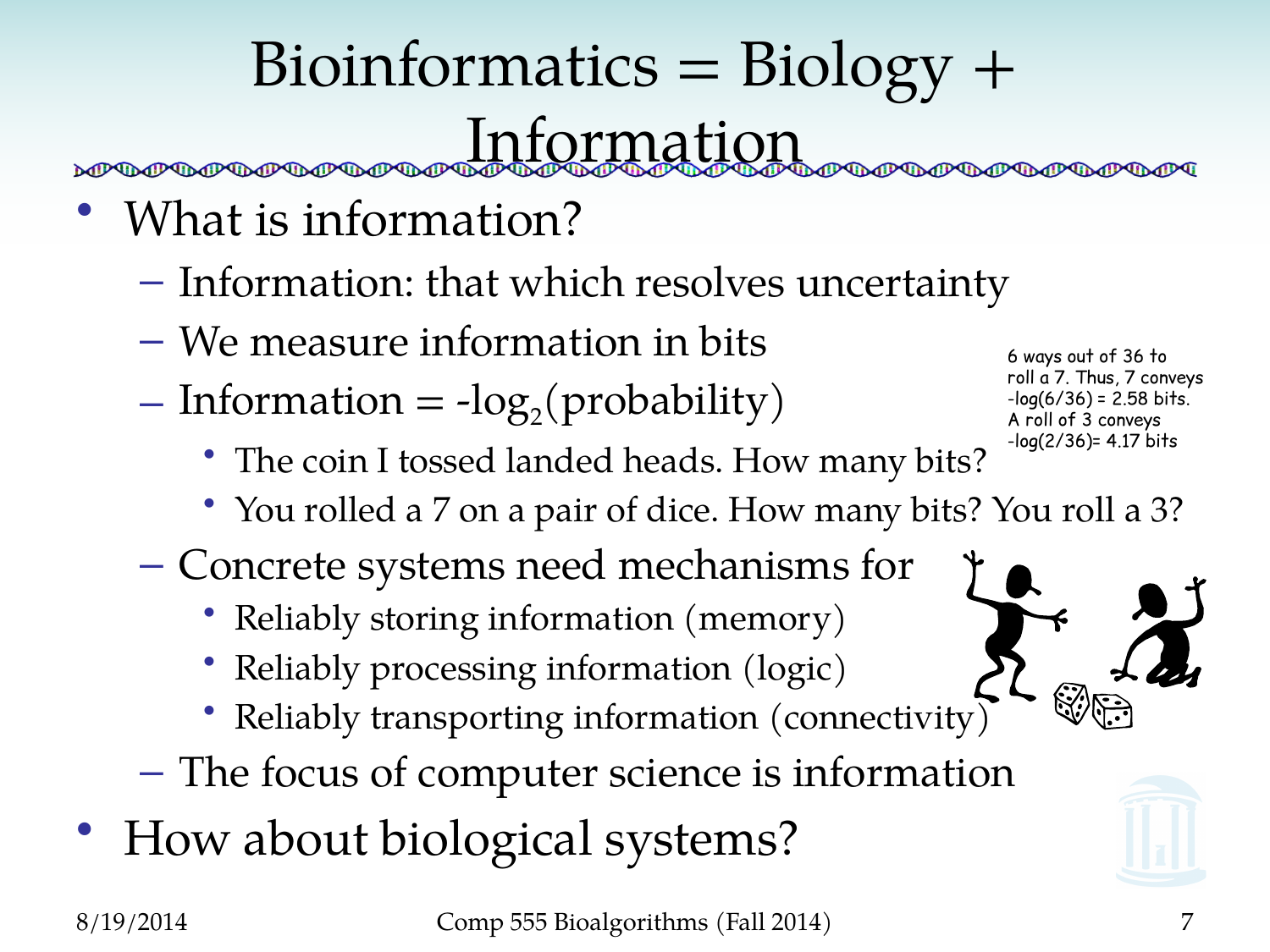

# Bioinformatics = Biology + Information
What is information?
Information: that which resolves uncertainty
We measure information in bits
Information = -log2(probability)
The coin I tossed landed heads. How many bits?
You rolled a 7 on a pair of dice. How many bits? You roll a 3?
Concrete systems need mechanisms for
Reliably storing information (memory)
Reliably processing information (logic)
Reliably transporting information (connectivity)
The focus of computer science is information
How about biological systems?
6 ways out of 36 to
roll a 7. Thus, 7 conveys
-log(6/36) = 2.58 bits.
A roll of 3 conveys
-log(2/36)= 4.17 bits

8/19/2014
Comp 555 Bioalgorithms (Fall 2014)
7